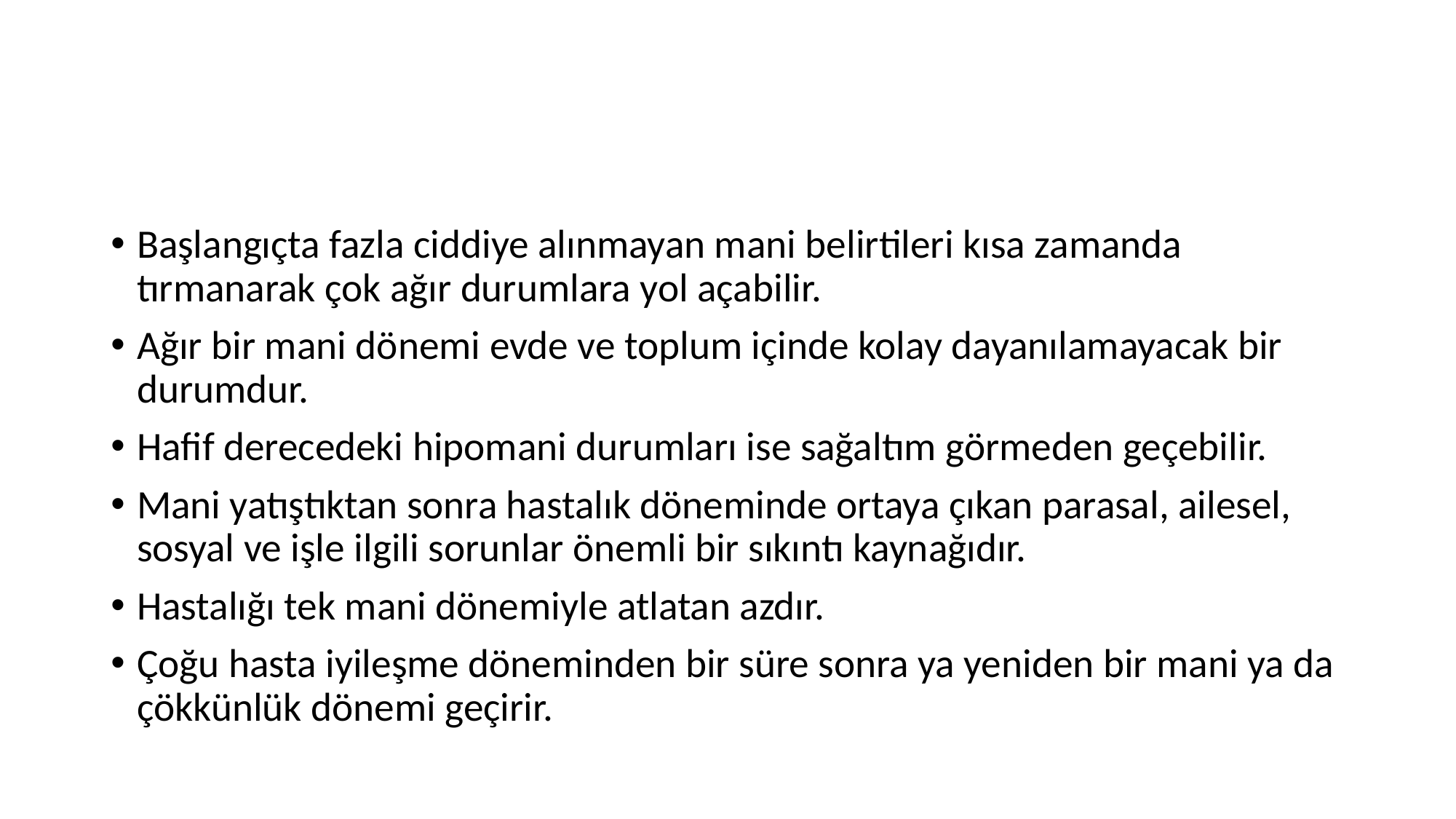

#
Başlangıçta fazla ciddiye alınmayan mani belirtileri kısa zamanda tırmanarak çok ağır durumlara yol açabilir.
Ağır bir mani dönemi evde ve toplum içinde kolay dayanılamayacak bir durumdur.
Hafif derecedeki hipomani durumları ise sağaltım görmeden geçebilir.
Mani yatıştıktan sonra hastalık döneminde ortaya çıkan parasal, ailesel, sosyal ve işle ilgili sorunlar önemli bir sıkıntı kaynağıdır.
Hastalığı tek mani dönemiyle atlatan azdır.
Çoğu hasta iyileşme döneminden bir süre sonra ya yeniden bir mani ya da çökkünlük dönemi geçirir.